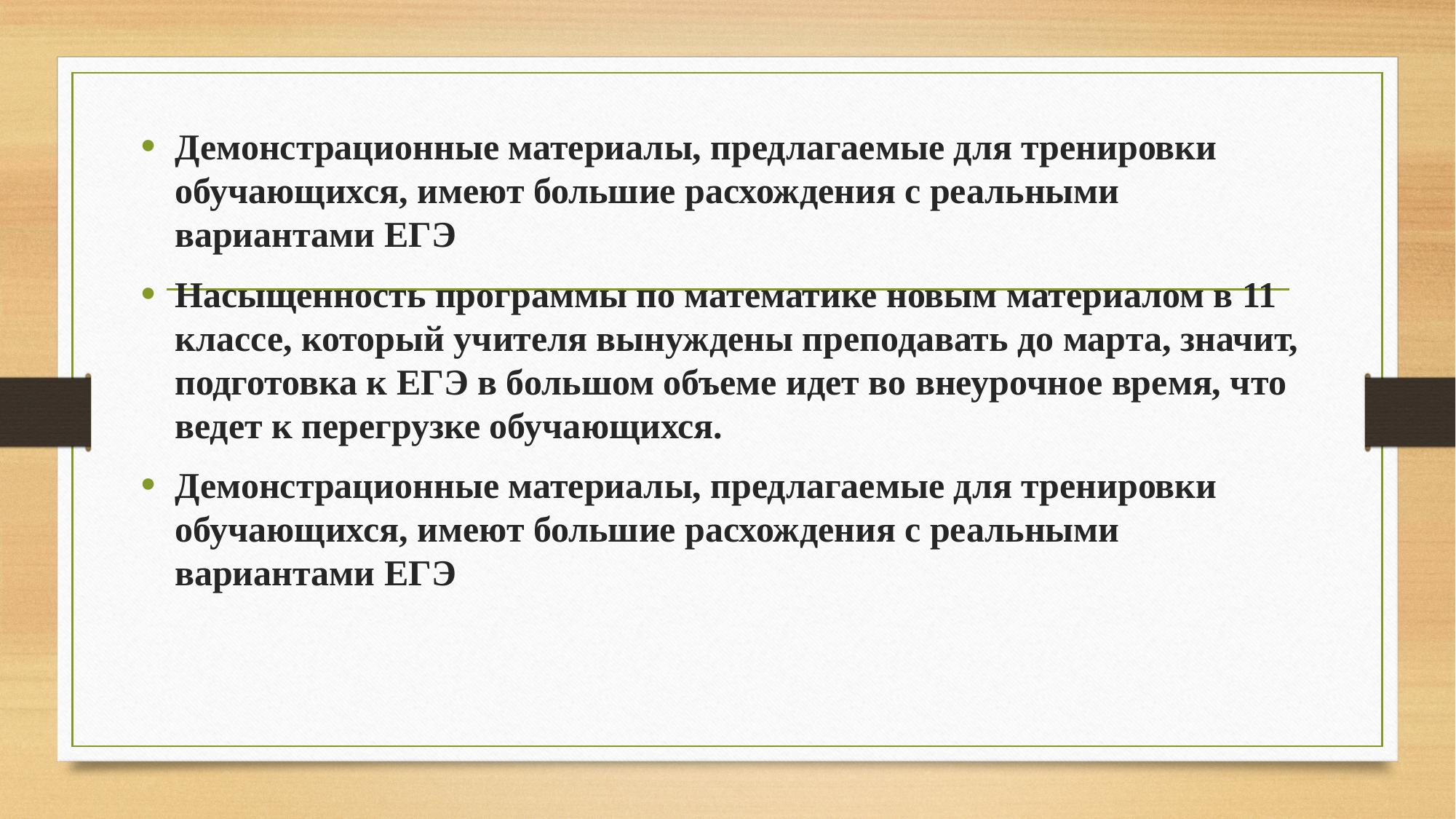

Демонстрационные материалы, предлагаемые для тренировки обучающихся, имеют большие расхождения с реальными вариантами ЕГЭ
Насыщенность программы по математике новым материалом в 11 классе, который учителя вынуждены преподавать до марта, значит, подготовка к ЕГЭ в большом объеме идет во внеурочное время, что ведет к перегрузке обучающихся.
Демонстрационные материалы, предлагаемые для тренировки обучающихся, имеют большие расхождения с реальными вариантами ЕГЭ